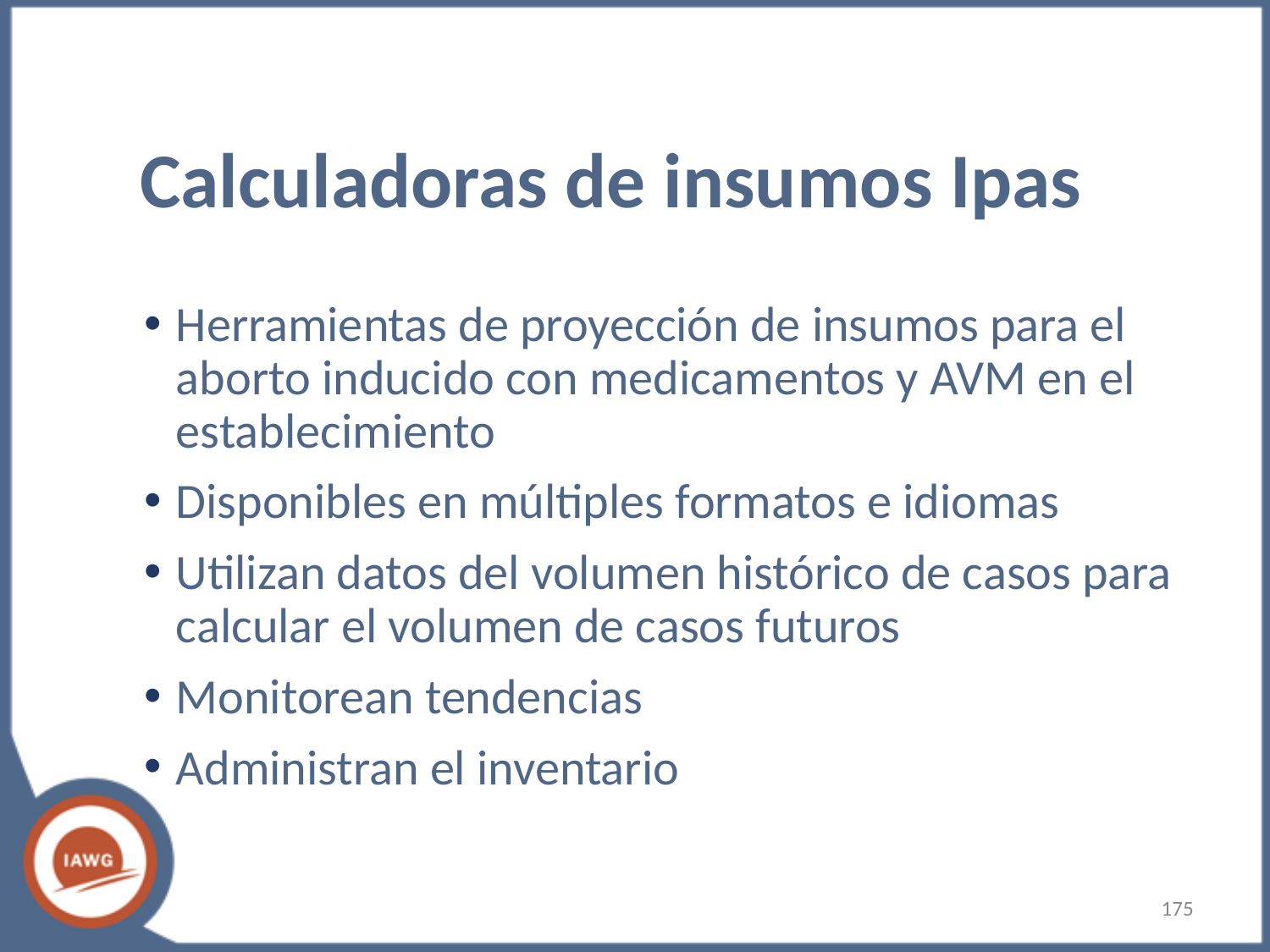

# Calculadoras de insumos Ipas
Herramientas de proyección de insumos para el aborto inducido con medicamentos y AVM en el establecimiento​
Disponibles en múltiples formatos e idiomas
Utilizan datos del volumen histórico de casos para calcular el volumen de casos futuros
Monitorean tendencias​
Administran el inventario​ ​

175